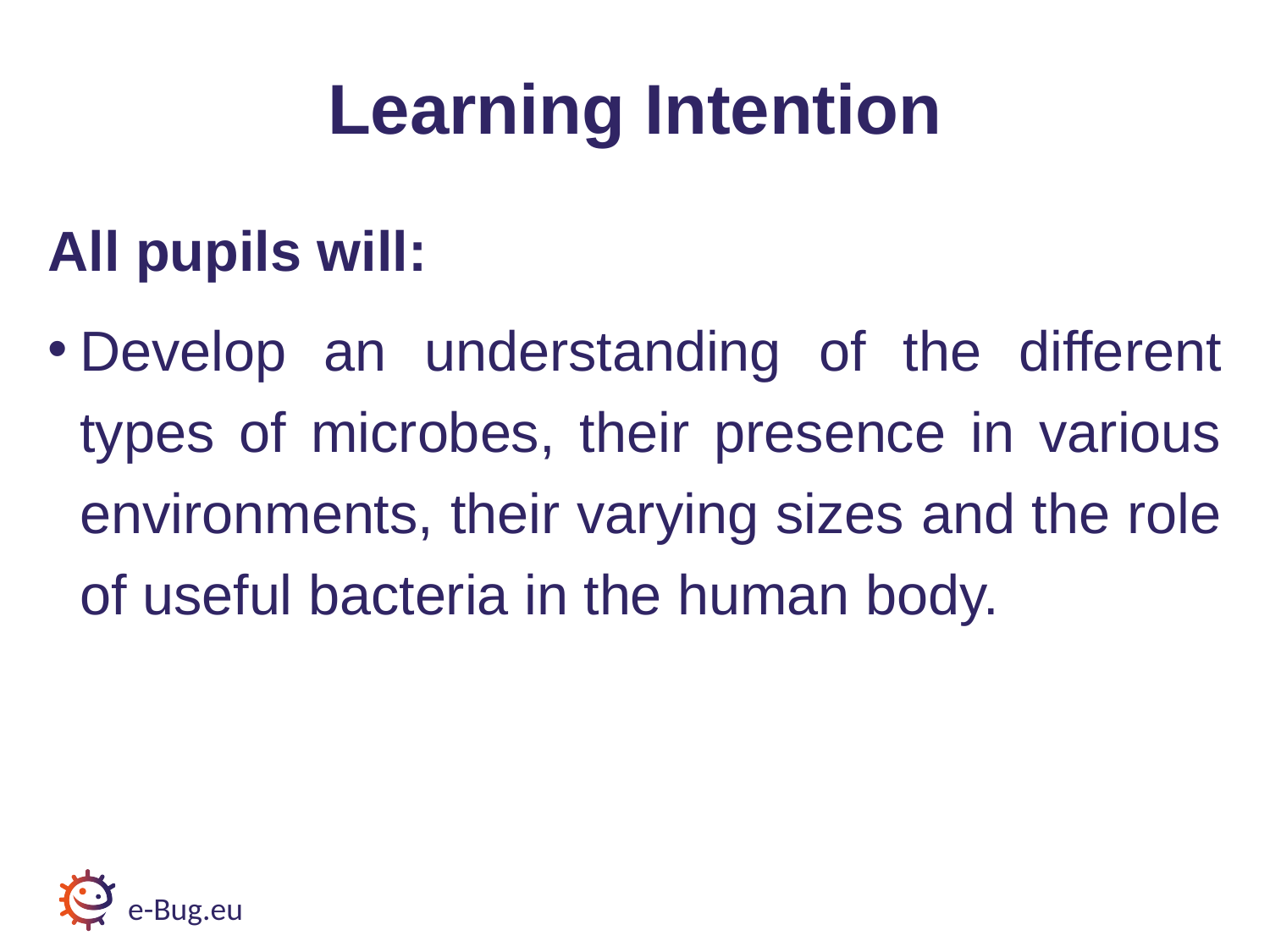

# Learning Intention
All pupils will:
Develop an understanding of the different types of microbes, their presence in various environments, their varying sizes and the role of useful bacteria in the human body.

e-Bug.eu